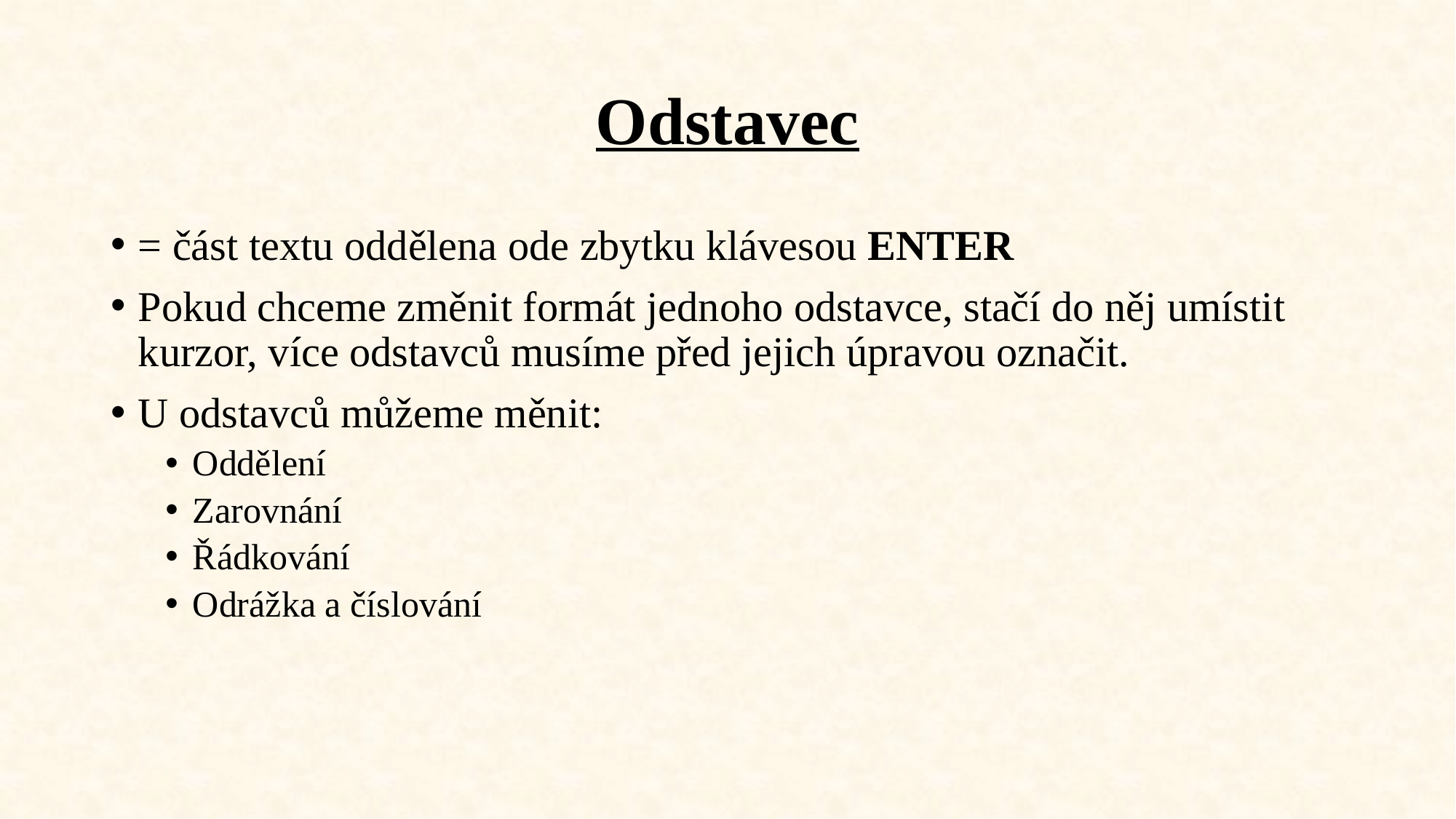

# Odstavec
= část textu oddělena ode zbytku klávesou ENTER
Pokud chceme změnit formát jednoho odstavce, stačí do něj umístit kurzor, více odstavců musíme před jejich úpravou označit.
U odstavců můžeme měnit:
Oddělení
Zarovnání
Řádkování
Odrážka a číslování